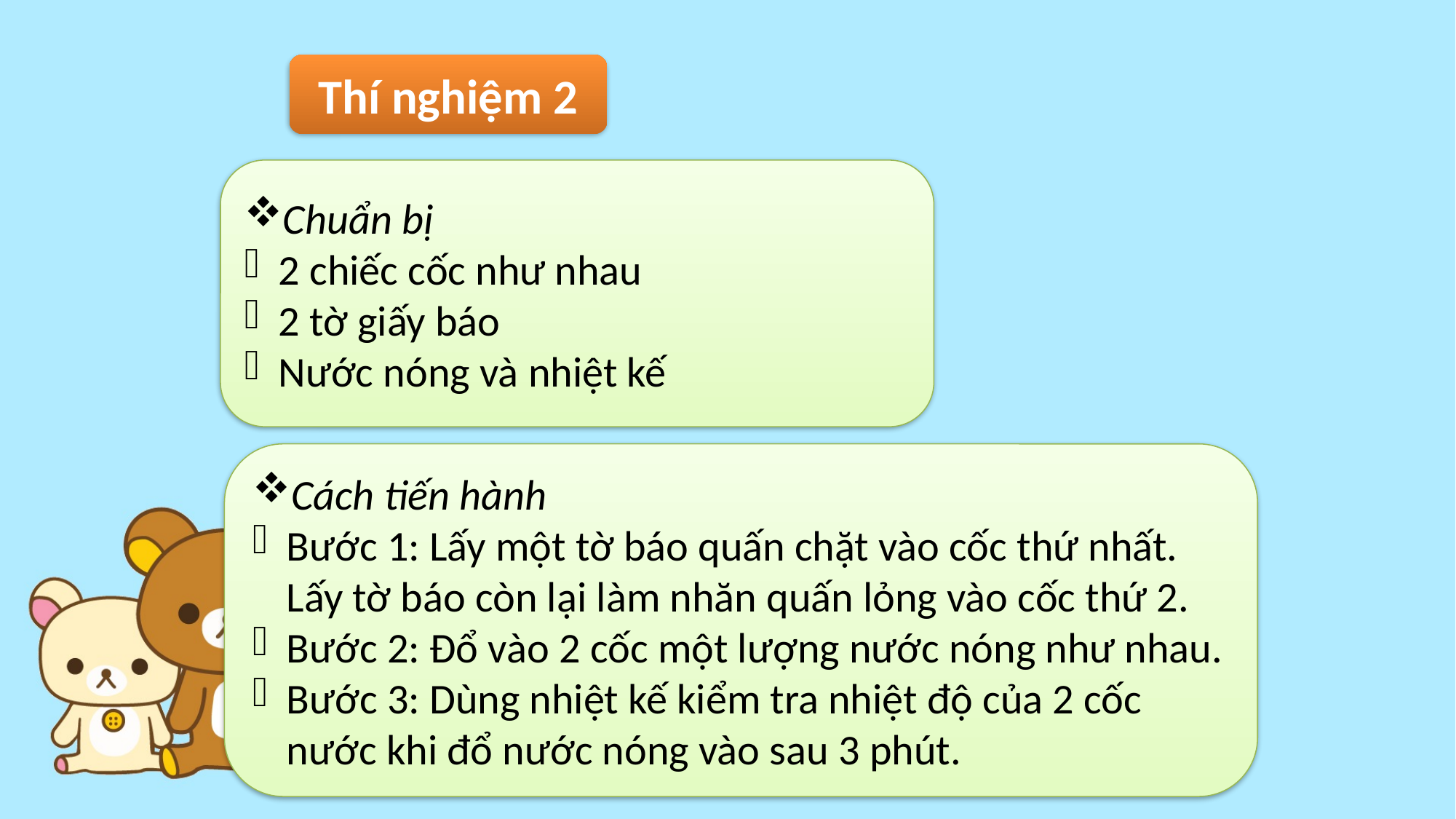

Thí nghiệm 2
Chuẩn bị
2 chiếc cốc như nhau
2 tờ giấy báo
Nước nóng và nhiệt kế
Cách tiến hành
Bước 1: Lấy một tờ báo quấn chặt vào cốc thứ nhất. Lấy tờ báo còn lại làm nhăn quấn lỏng vào cốc thứ 2.
Bước 2: Đổ vào 2 cốc một lượng nước nóng như nhau.
Bước 3: Dùng nhiệt kế kiểm tra nhiệt độ của 2 cốc nước khi đổ nước nóng vào sau 3 phút.